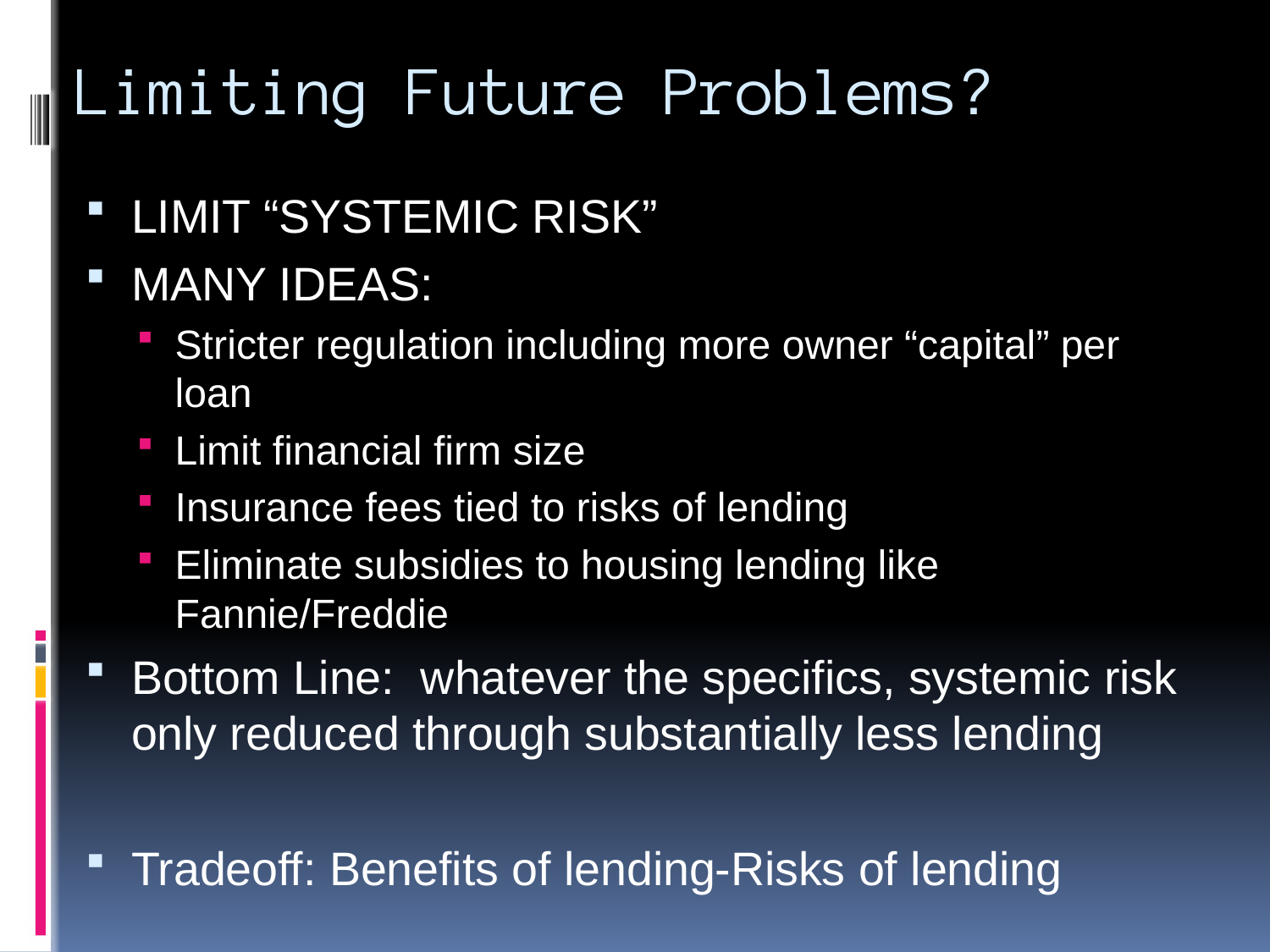

# Limiting Future Problems?
LIMIT “SYSTEMIC RISK”
MANY IDEAS:
Stricter regulation including more owner “capital” per loan
Limit financial firm size
Insurance fees tied to risks of lending
Eliminate subsidies to housing lending like Fannie/Freddie
Bottom Line:  whatever the specifics, systemic risk only reduced through substantially less lending

Tradeoff: Benefits of lending-Risks of lending